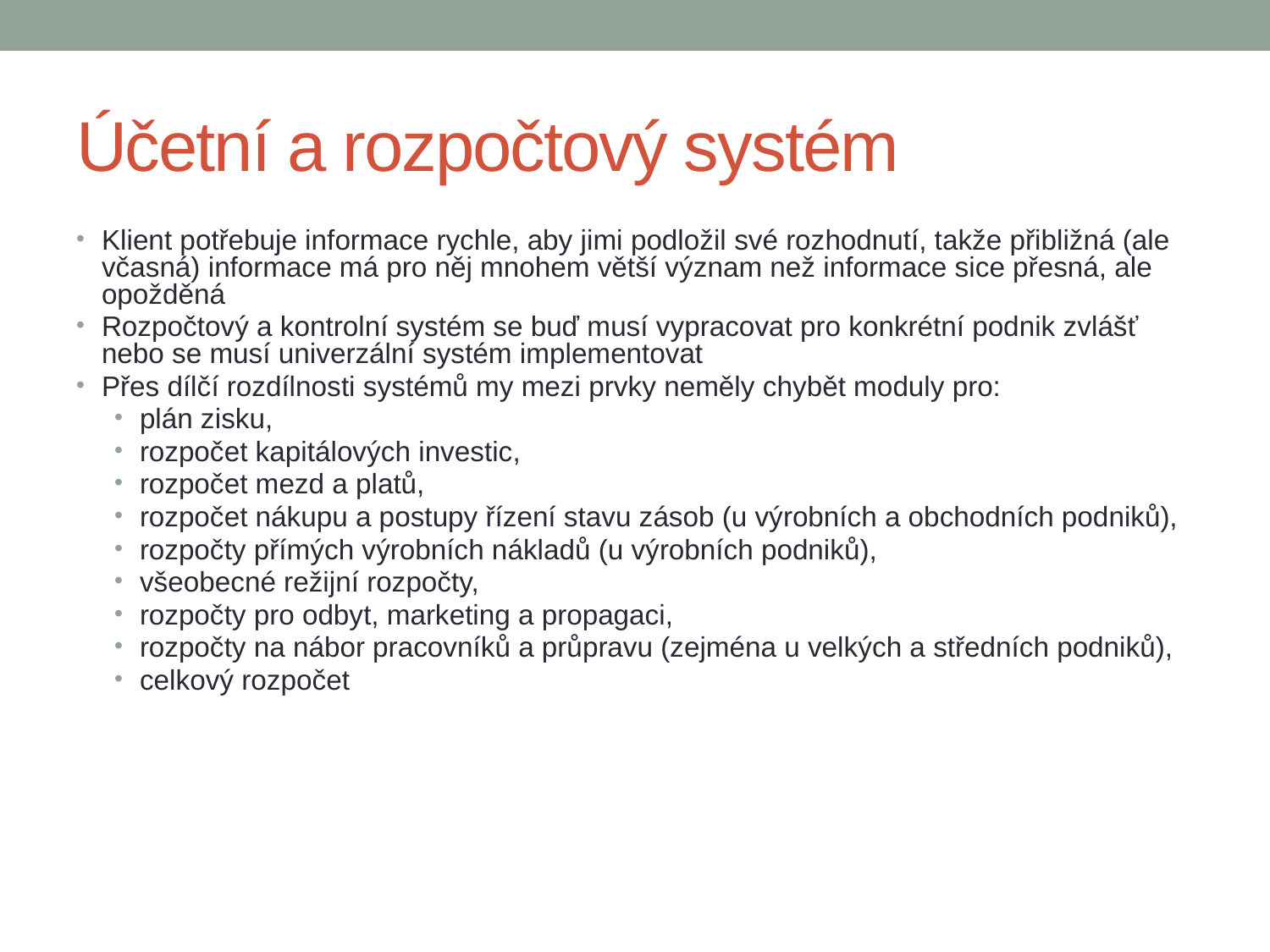

# Účetní a rozpočtový systém
Klient potřebuje informace rychle, aby jimi podložil své rozhodnutí, takže přibližná (ale včasná) informace má pro něj mnohem větší význam než informace sice přesná, ale opožděná
Rozpočtový a kontrolní systém se buď musí vypracovat pro konkrétní podnik zvlášť nebo se musí univerzální systém implementovat
Přes dílčí rozdílnosti systémů my mezi prvky neměly chybět moduly pro:
plán zisku,
rozpočet kapitálových investic,
rozpočet mezd a platů,
rozpočet nákupu a postupy řízení stavu zásob (u výrobních a obchodních podniků),
rozpočty přímých výrobních nákladů (u výrobních podniků),
všeobecné režijní rozpočty,
rozpočty pro odbyt, marketing a propagaci,
rozpočty na nábor pracovníků a průpravu (zejména u velkých a středních podniků),
celkový rozpočet